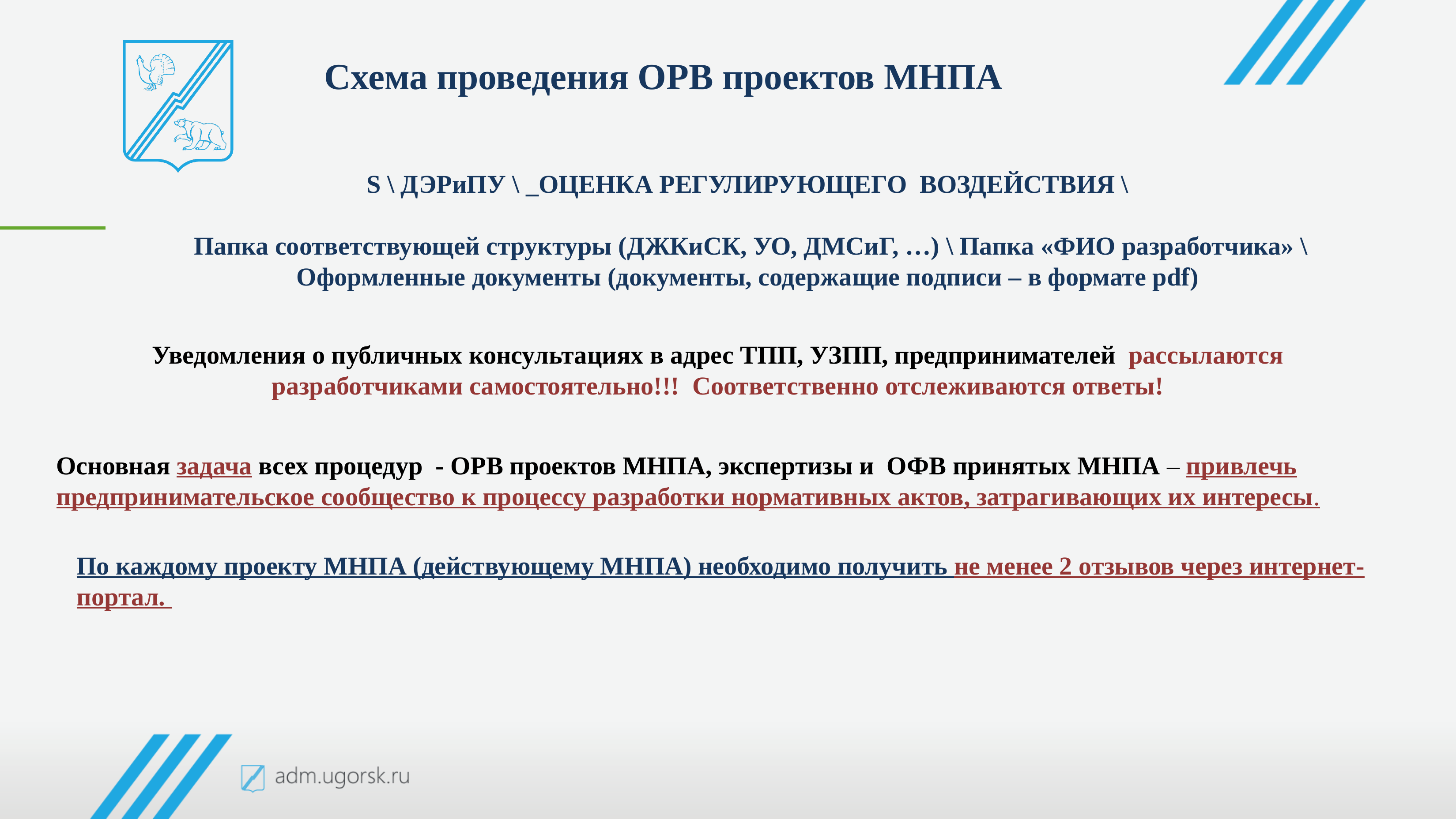

# Схема проведения ОРВ проектов МНПА
S \ ДЭРиПУ \ _ОЦЕНКА РЕГУЛИРУЮЩЕГО  ВОЗДЕЙСТВИЯ \

 Папка соответствующей структуры (ДЖКиСК, УО, ДМСиГ, …) \ Папка «ФИО разработчика» \
Оформленные документы (документы, содержащие подписи – в формате pdf)

Уведомления о публичных консультациях в адрес ТПП, УЗПП, предпринимателей  рассылаются разработчиками самостоятельно!!!  Соответственно отслеживаются ответы!
Основная задача всех процедур  - ОРВ проектов МНПА, экспертизы и  ОФВ принятых МНПА – привлечь предпринимательское сообщество к процессу разработки нормативных актов, затрагивающих их интересы.
По каждому проекту МНПА (действующему МНПА) необходимо получить не менее 2 отзывов через интернет-портал.